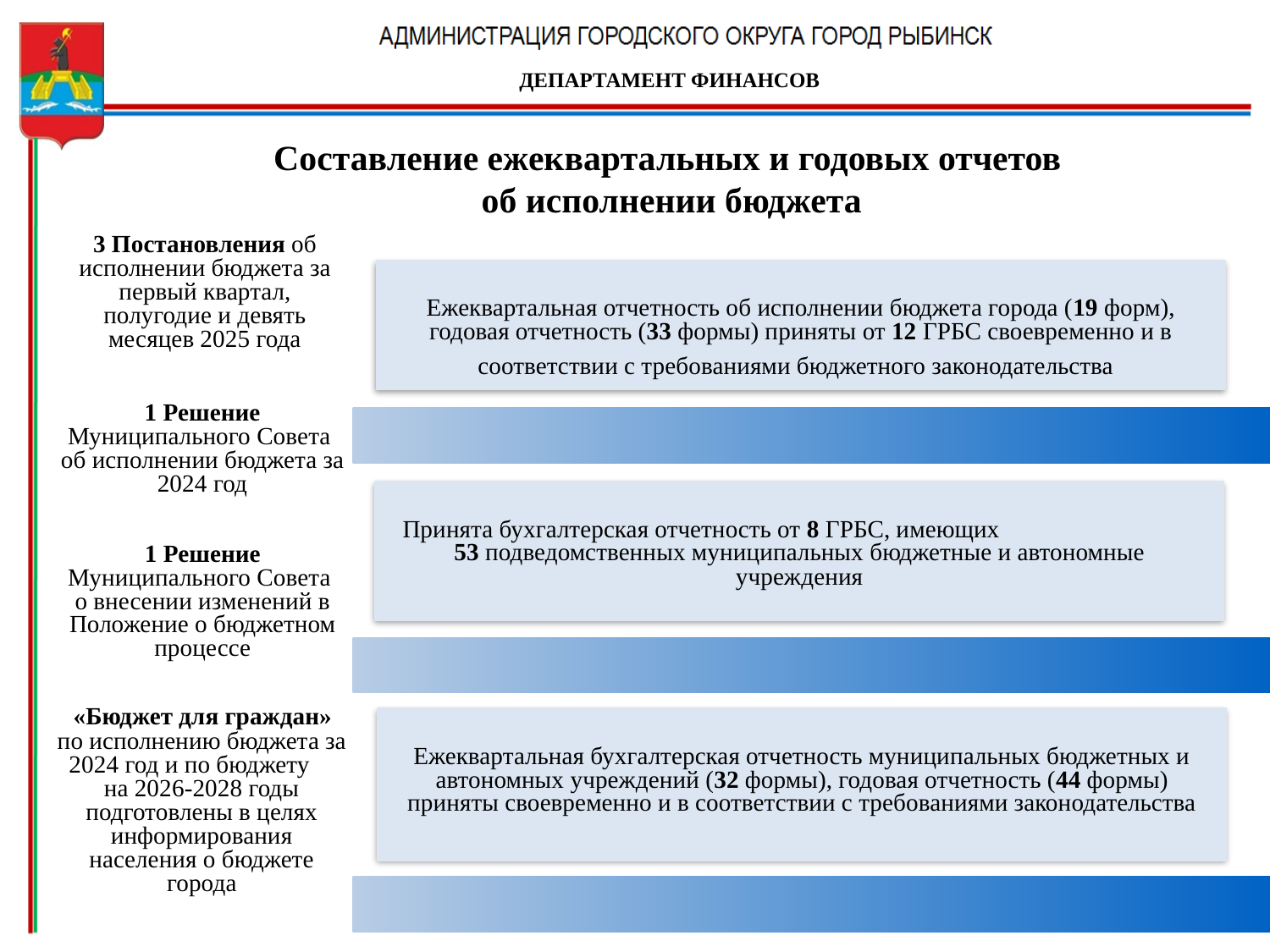

6
ДЕПАРТАМЕНТ ФИНАНСОВ
Составление ежеквартальных и годовых отчетов
об исполнении бюджета
3 Постановления об исполнении бюджета за первый квартал, полугодие и девять месяцев 2025 года

Ежеквартальная отчетность об исполнении бюджета города (19 форм), годовая отчетность (33 формы) приняты от 12 ГРБС своевременно и в соответствии с требованиями бюджетного законодательства
1 Решение Муниципального Совета
об исполнении бюджета за 2024 год

Принята бухгалтерская отчетность от 8 ГРБС, имеющих                                 53 подведомственных муниципальных бюджетные и автономные учреждения

1 Решение Муниципального Совета
о внесении изменений в Положение о бюджетном процессе

 «Бюджет для граждан»
по исполнению бюджета за 2024 год и по бюджету     на 2026-2028 годы
подготовлены в целях информирования населения о бюджете города

Ежеквартальная бухгалтерская отчетность муниципальных бюджетных и автономных учреждений (32 формы), годовая отчетность (44 формы) приняты своевременно и в соответствии с требованиями законодательства